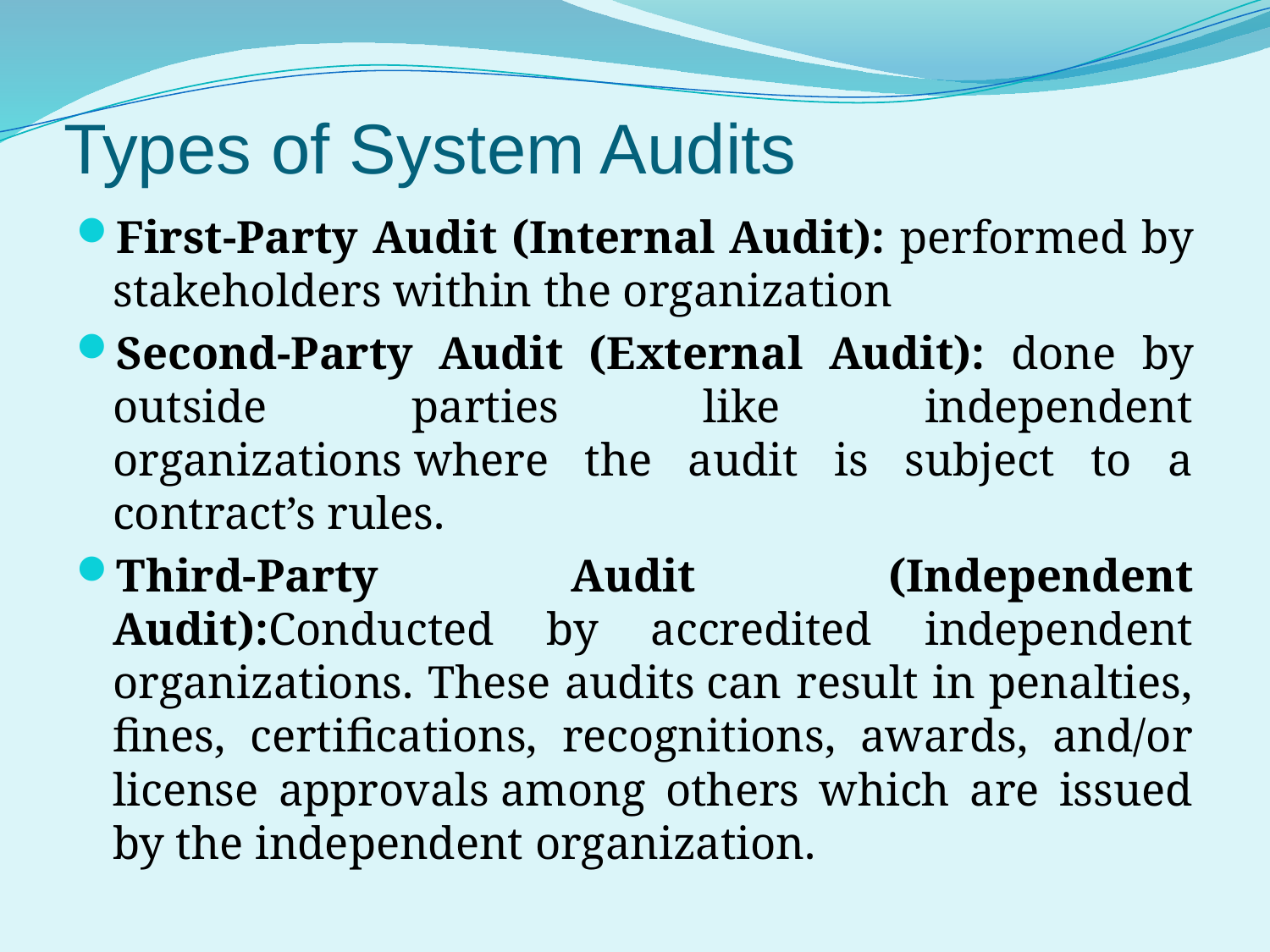

# Types of System Audits
First-Party Audit (Internal Audit): performed by stakeholders within the organization
Second-Party Audit (External Audit): done by outside parties like independent organizations where the audit is subject to a contract’s rules.
Third-Party Audit (Independent Audit):Conducted by accredited independent organizations. These audits can result in penalties, fines, certifications, recognitions, awards, and/or license approvals among others which are issued by the independent organization.